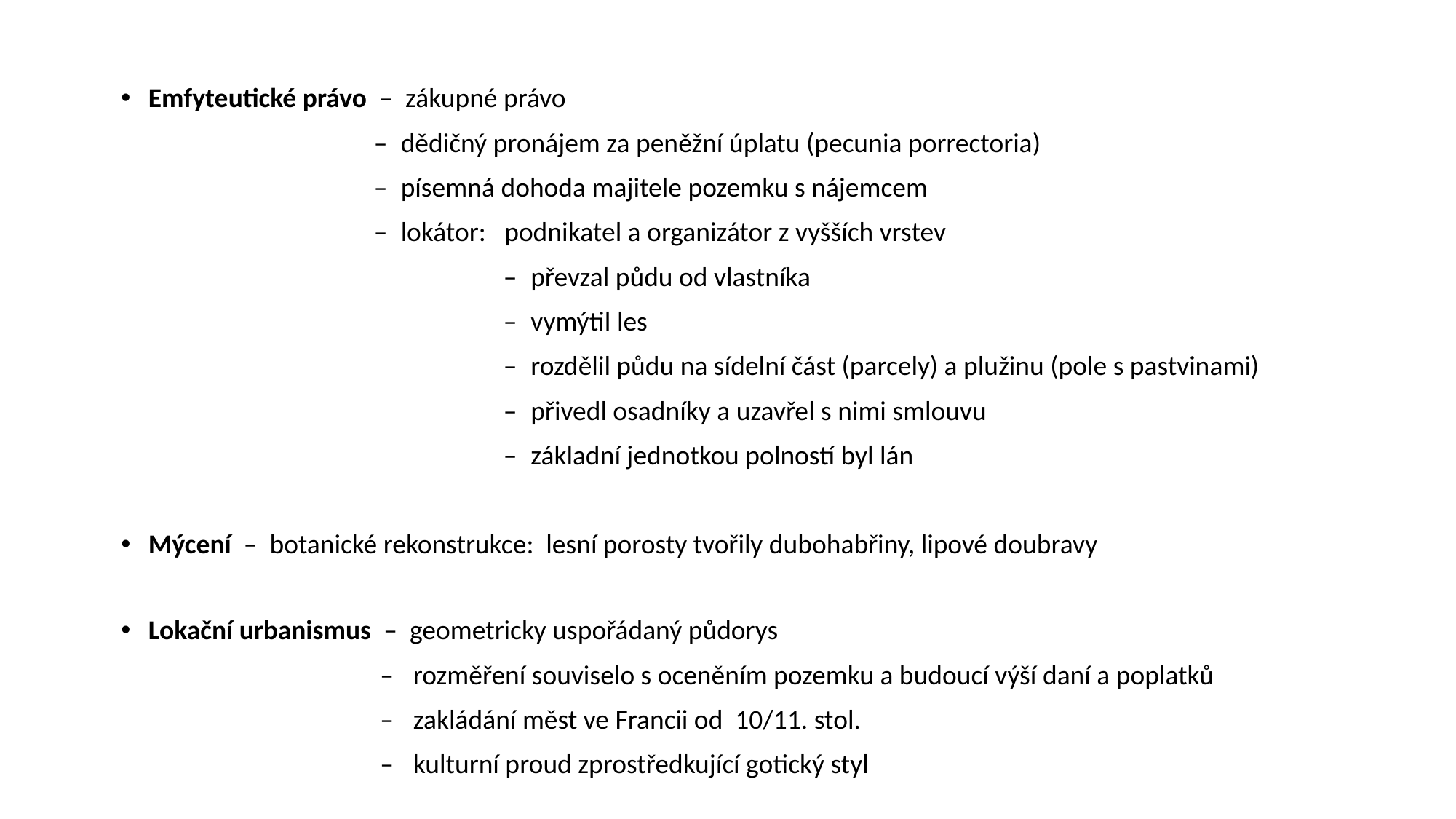

Emfyteutické právo  –  zákupné právo
                                         –  dědičný pronájem za peněžní úplatu (pecunia porrectoria)
                                         –  písemná dohoda majitele pozemku s nájemcem
                                         –  lokátor:   podnikatel a organizátor z vyšších vrstev
                                                              –  převzal půdu od vlastníka
                                                              –  vymýtil les
                                                              –  rozdělil půdu na sídelní část (parcely) a plužinu (pole s pastvinami)
                                                              –  přivedl osadníky a uzavřel s nimi smlouvu
                                                              –  základní jednotkou polností byl lán

Mýcení  –  botanické rekonstrukce:  lesní porosty tvořily dubohabřiny, lipové doubravy

Lokační urbanismus  –  geometricky uspořádaný půdorys
                                          –   rozměření souviselo s oceněním pozemku a budoucí výší daní a poplatků
                                          –   zakládání měst ve Francii od  10/11. stol.
                                          –   kulturní proud zprostředkující gotický styl